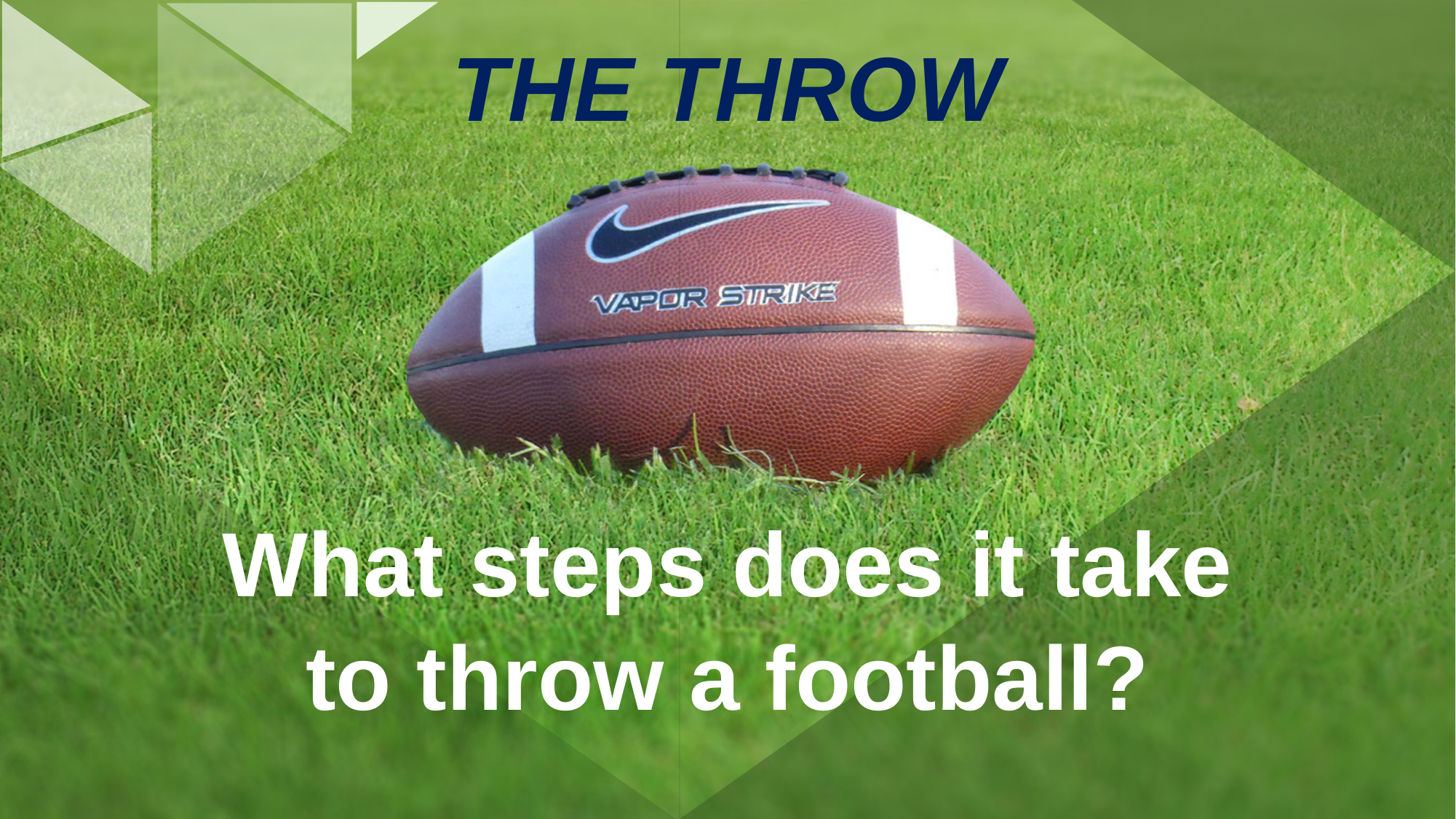

THE THROW
What steps does it take
to throw a football?